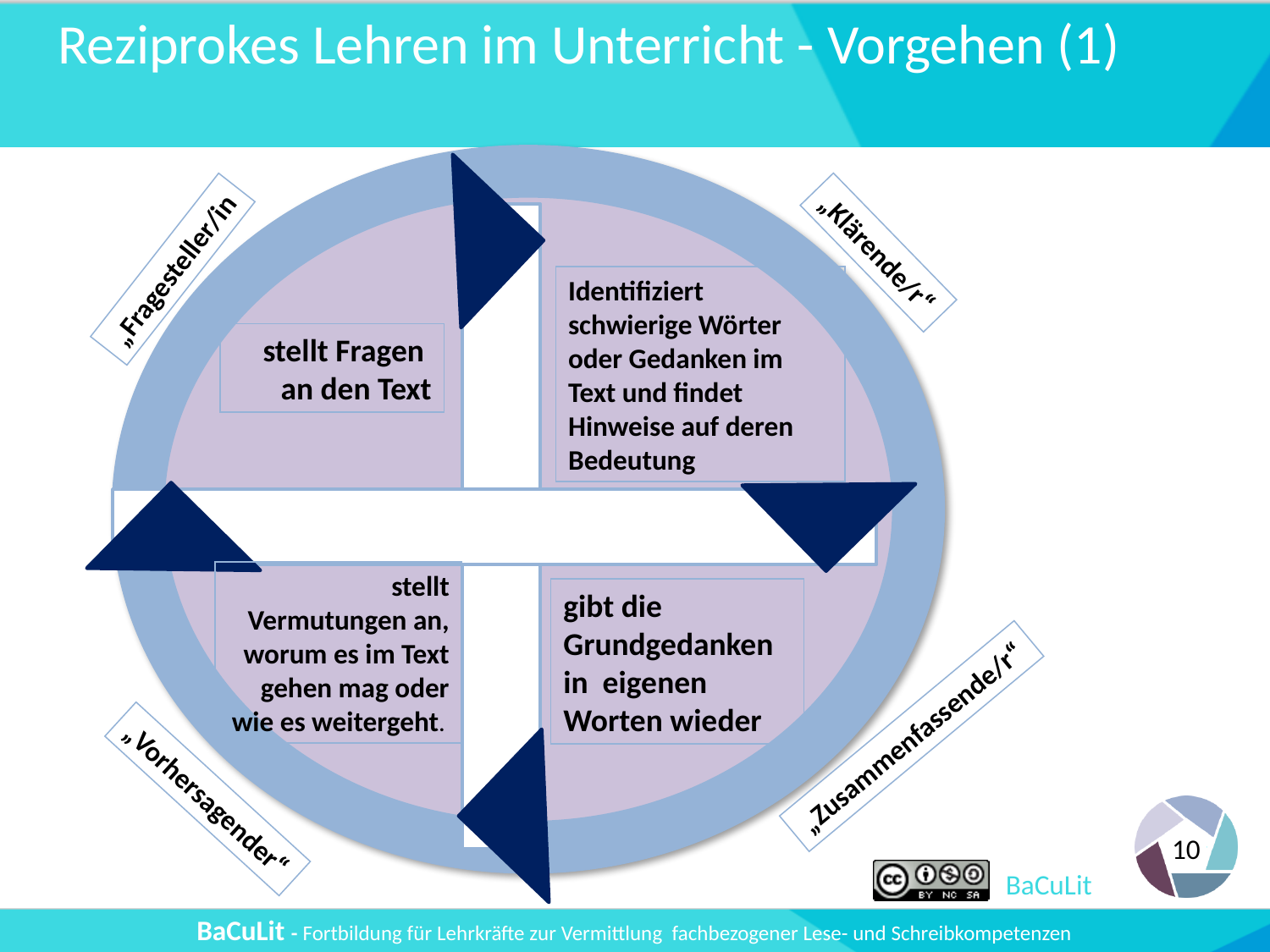

# Reziprokes Lehren im Unterricht - Vorgehen (1)

„Klärende/r“
„Fragesteller/in
Identifiziert schwierige Wörter oder Gedanken im Text und findet Hinweise auf deren Bedeutung
stellt Fragen
an den Text

„Zusammenfassende/r“

„Vorhersagender“
stellt Vermutungen an, worum es im Text gehen mag oder wie es weitergeht.
gibt die Grundgedanken in  eigenen Worten wieder